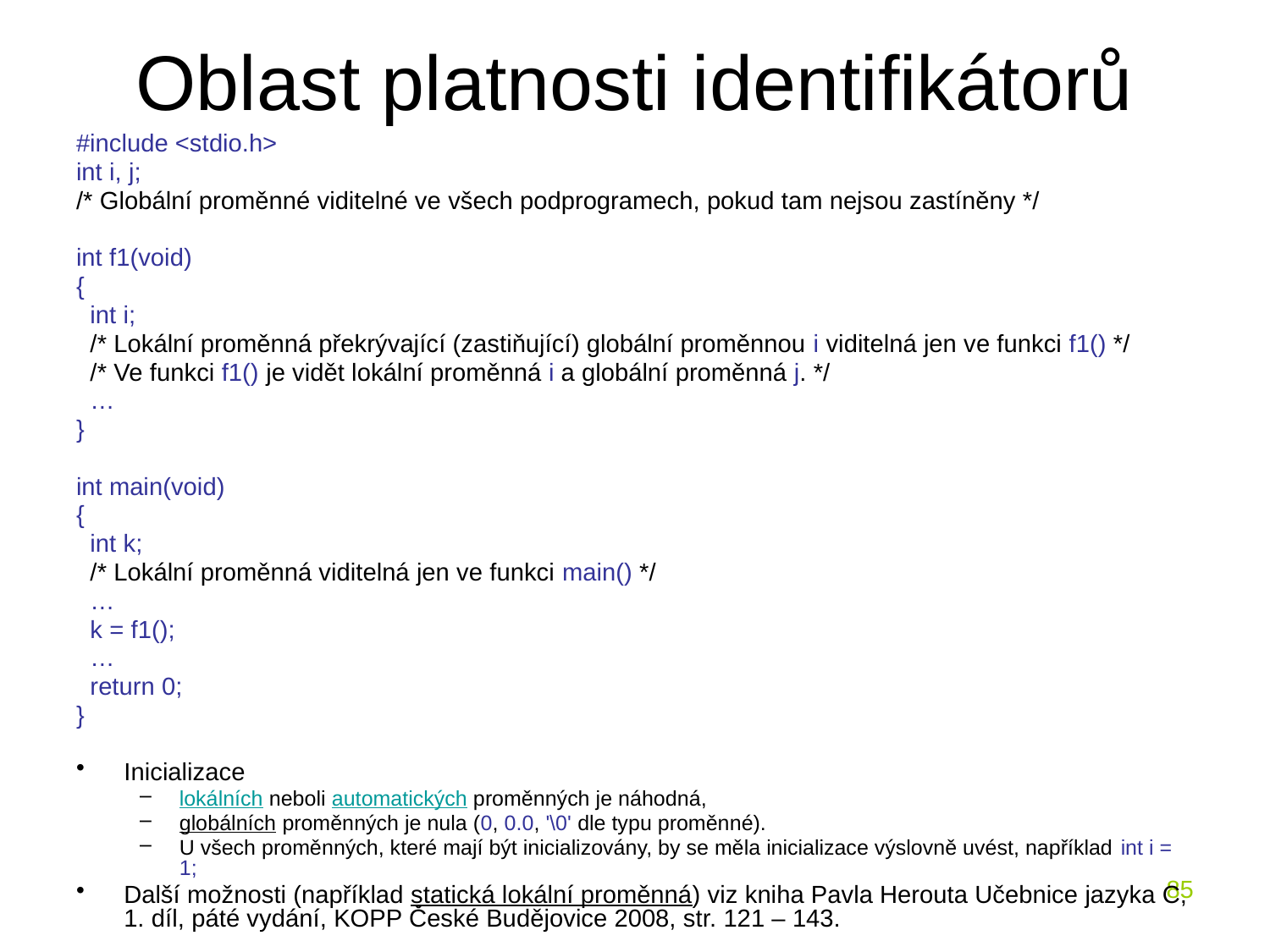

# Oblast platnosti identifikátorů
#include <stdio.h>
int i, j;
/* Globální proměnné viditelné ve všech podprogramech, pokud tam nejsou zastíněny */

int f1(void)
{
  int i;
  /* Lokální proměnná překrývající (zastiňující) globální proměnnou i viditelná jen ve funkci f1() */
  /* Ve funkci f1() je vidět lokální proměnná i a globální proměnná j. */
  …
}

int main(void)
{
  int k;
  /* Lokální proměnná viditelná jen ve funkci main() */
  …
  k = f1();
  …
  return 0;
}

Inicializace
lokálních neboli automatických proměnných je náhodná,
globálních proměnných je nula (0, 0.0, '\0' dle typu proměnné).
U všech proměnných, které mají být inicializovány, by se měla inicializace výslovně uvést, například int i = 1;
Další možnosti (například statická lokální proměnná) viz kniha Pavla Herouta Učebnice jazyka C, 1. díl, páté vydání, KOPP České Budějovice 2008, str. 121 – 143.
85